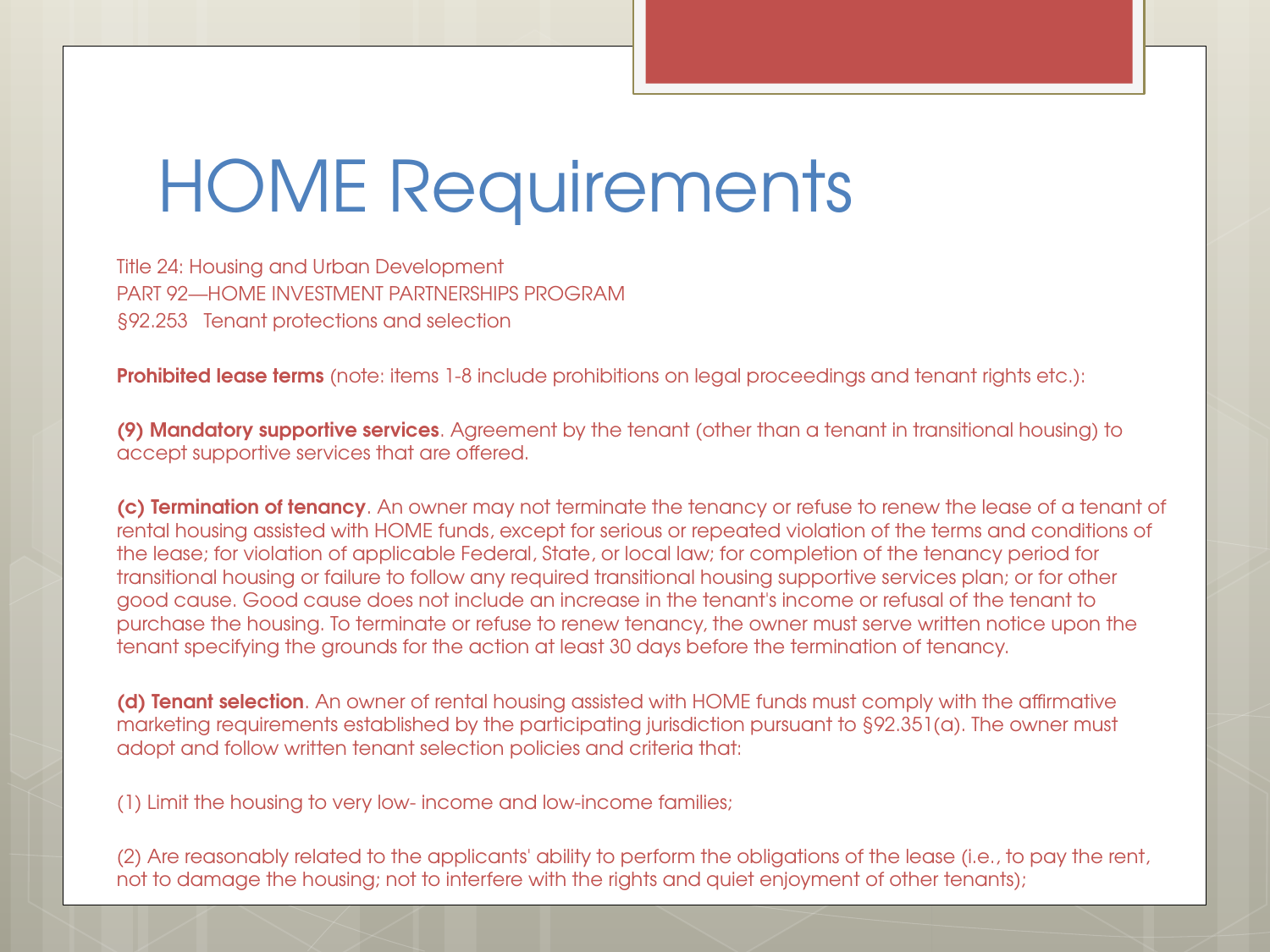

# HOME Requirements

Title 24: Housing and Urban Development
PART 92—HOME INVESTMENT PARTNERSHIPS PROGRAM
§92.253   Tenant protections and selection

Prohibited lease terms (note: items 1-8 include prohibitions on legal proceedings and tenant rights etc.):

(9) Mandatory supportive services. Agreement by the tenant (other than a tenant in transitional housing) to accept supportive services that are offered.

(c) Termination of tenancy. An owner may not terminate the tenancy or refuse to renew the lease of a tenant of rental housing assisted with HOME funds, except for serious or repeated violation of the terms and conditions of the lease; for violation of applicable Federal, State, or local law; for completion of the tenancy period for transitional housing or failure to follow any required transitional housing supportive services plan; or for other good cause. Good cause does not include an increase in the tenant's income or refusal of the tenant to purchase the housing. To terminate or refuse to renew tenancy, the owner must serve written notice upon the tenant specifying the grounds for the action at least 30 days before the termination of tenancy.

(d) Tenant selection. An owner of rental housing assisted with HOME funds must comply with the affirmative marketing requirements established by the participating jurisdiction pursuant to §92.351(a). The owner must adopt and follow written tenant selection policies and criteria that:

(1) Limit the housing to very low- income and low-income families;

(2) Are reasonably related to the applicants' ability to perform the obligations of the lease (i.e., to pay the rent, not to damage the housing; not to interfere with the rights and quiet enjoyment of other tenants);